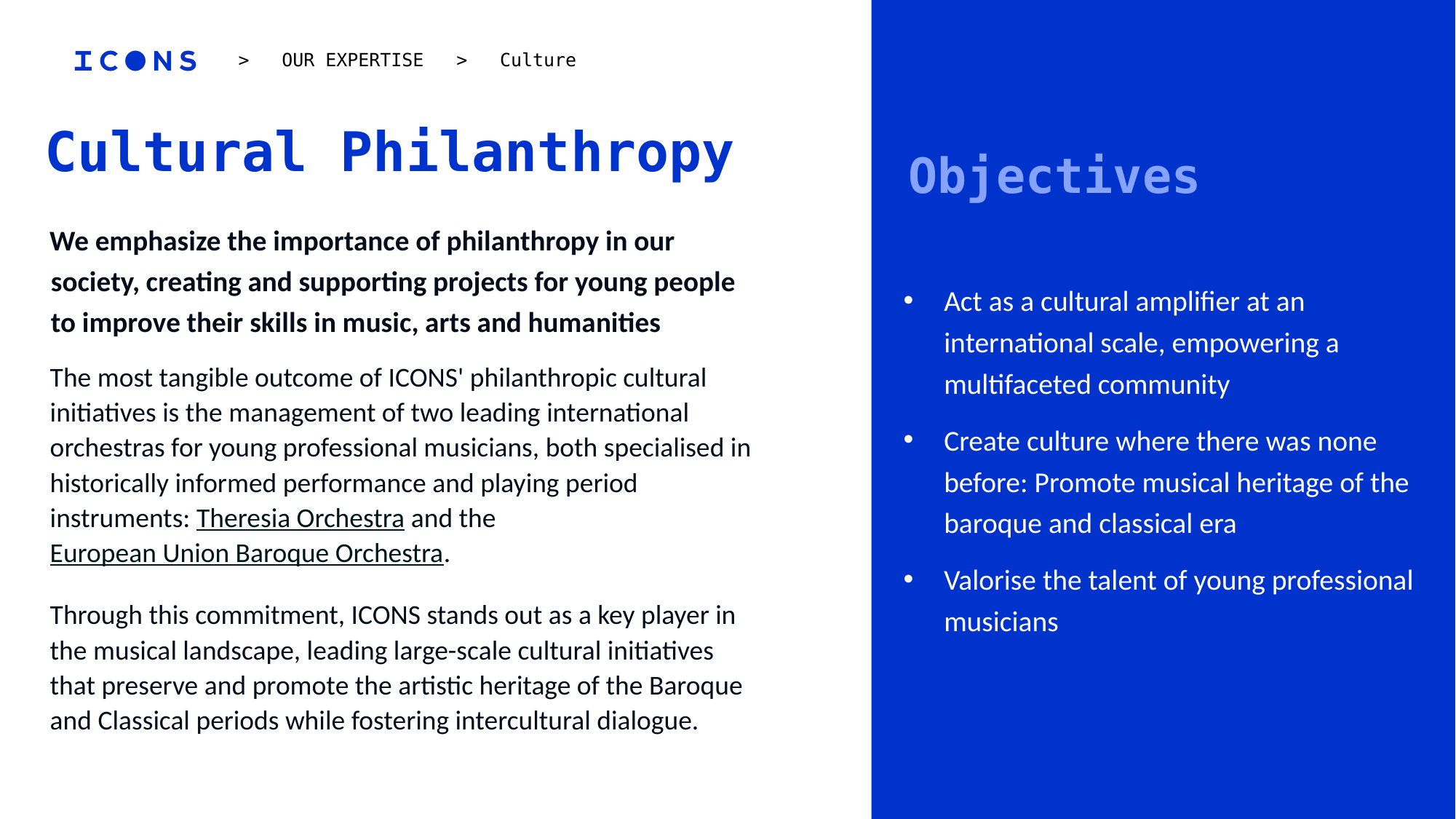

Act as a cultural amplifier at an international scale, empowering a multifaceted community
Create culture where there was none before: Promote musical heritage of the baroque and classical era
Valorise the talent of young professional musicians

# Cultural Philanthropy
>   OUR EXPERTISE   >   Culture
Objectives
We emphasize the importance of philanthropy in our society, creating and supporting projects for young people to improve their skills in music, arts and humanities
The most tangible outcome of ICONS' philanthropic cultural initiatives is the management of two leading international orchestras for young professional musicians, both specialised in historically informed performance and playing period instruments: Theresia Orchestra and the European Union Baroque Orchestra.
Through this commitment, ICONS stands out as a key player in the musical landscape, leading large-scale cultural initiatives that preserve and promote the artistic heritage of the Baroque and Classical periods while fostering intercultural dialogue.